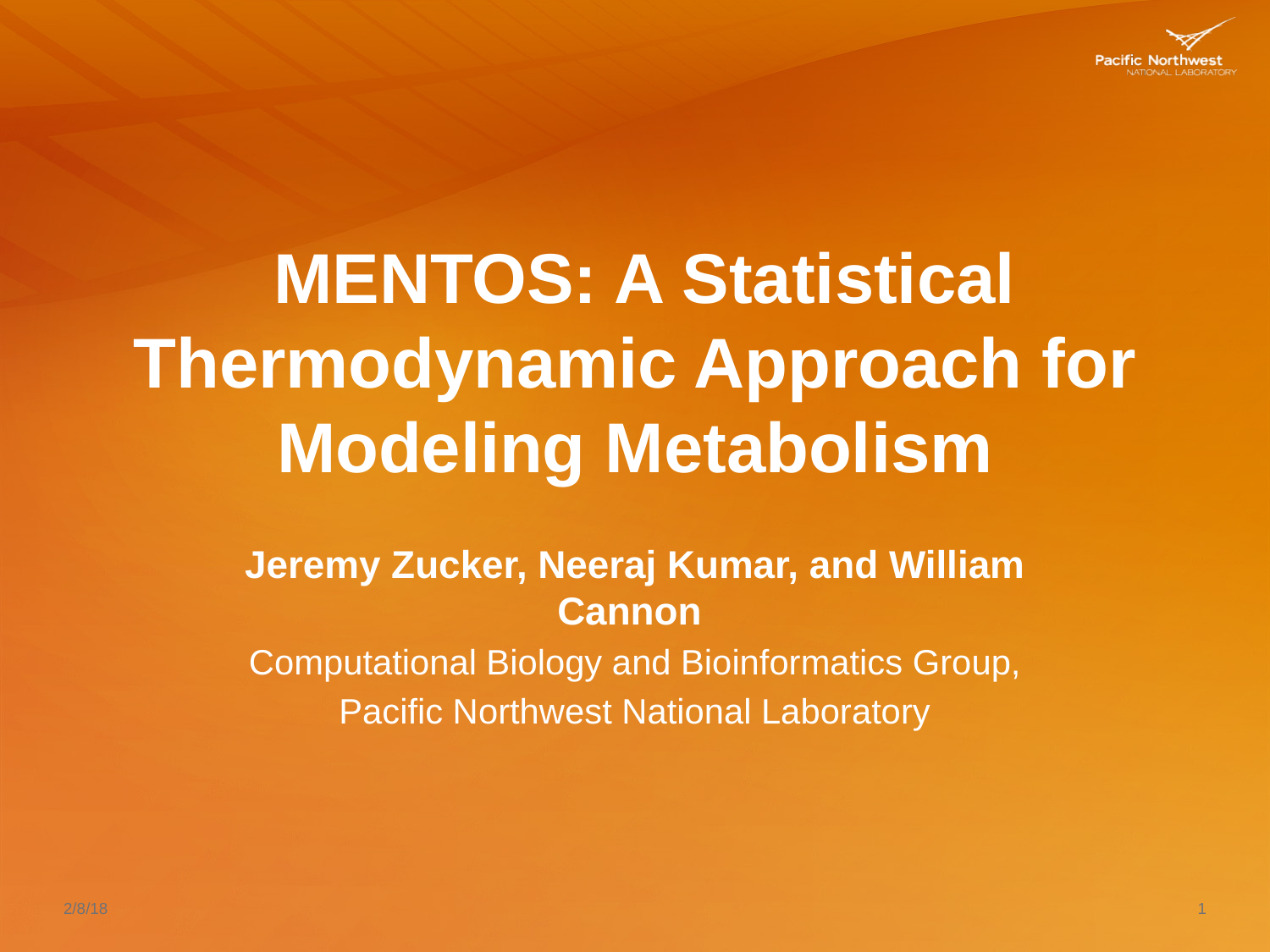

# MENTOS: A Statistical Thermodynamic Approach for Modeling Metabolism
Jeremy Zucker, Neeraj Kumar, and William Cannon
Computational Biology and Bioinformatics Group,
Pacific Northwest National Laboratory

2/8/18

1